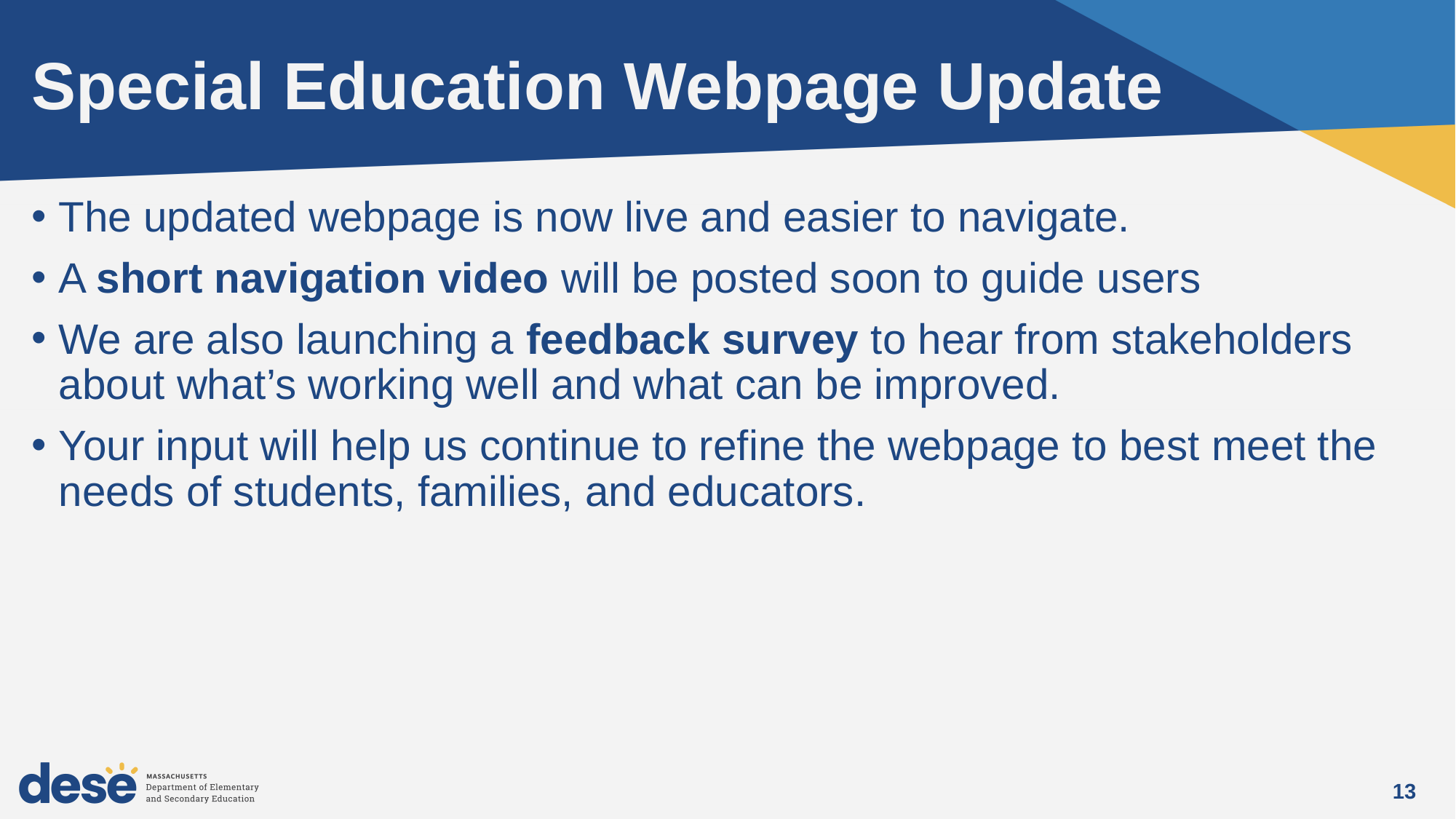

# Special Education Webpage Update
The updated webpage is now live and easier to navigate.
A short navigation video will be posted soon to guide users
We are also launching a feedback survey to hear from stakeholders about what’s working well and what can be improved.
Your input will help us continue to refine the webpage to best meet the needs of students, families, and educators.

13